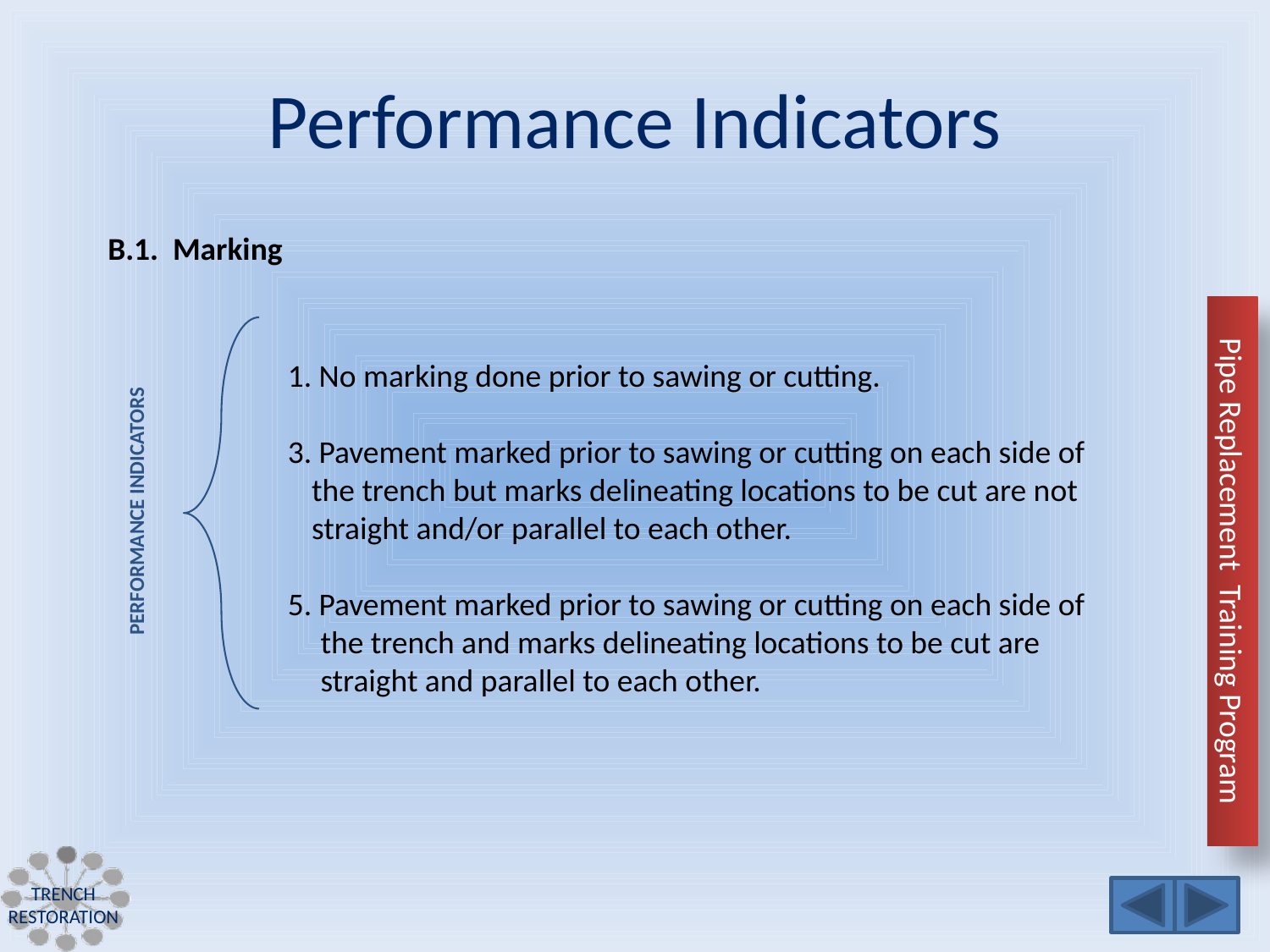

# Performance Indicators
B.1.  Marking

PERFORMANCE INDICATORS
1. No marking done prior to sawing or cutting.

3. Pavement marked prior to sawing or cutting on each side of the trench but marks delineating locations to be cut are not straight and/or parallel to each other.

5. Pavement marked prior to sawing or cutting on each side of the trench and marks delineating locations to be cut are straight and parallel to each other.

Trench restoration